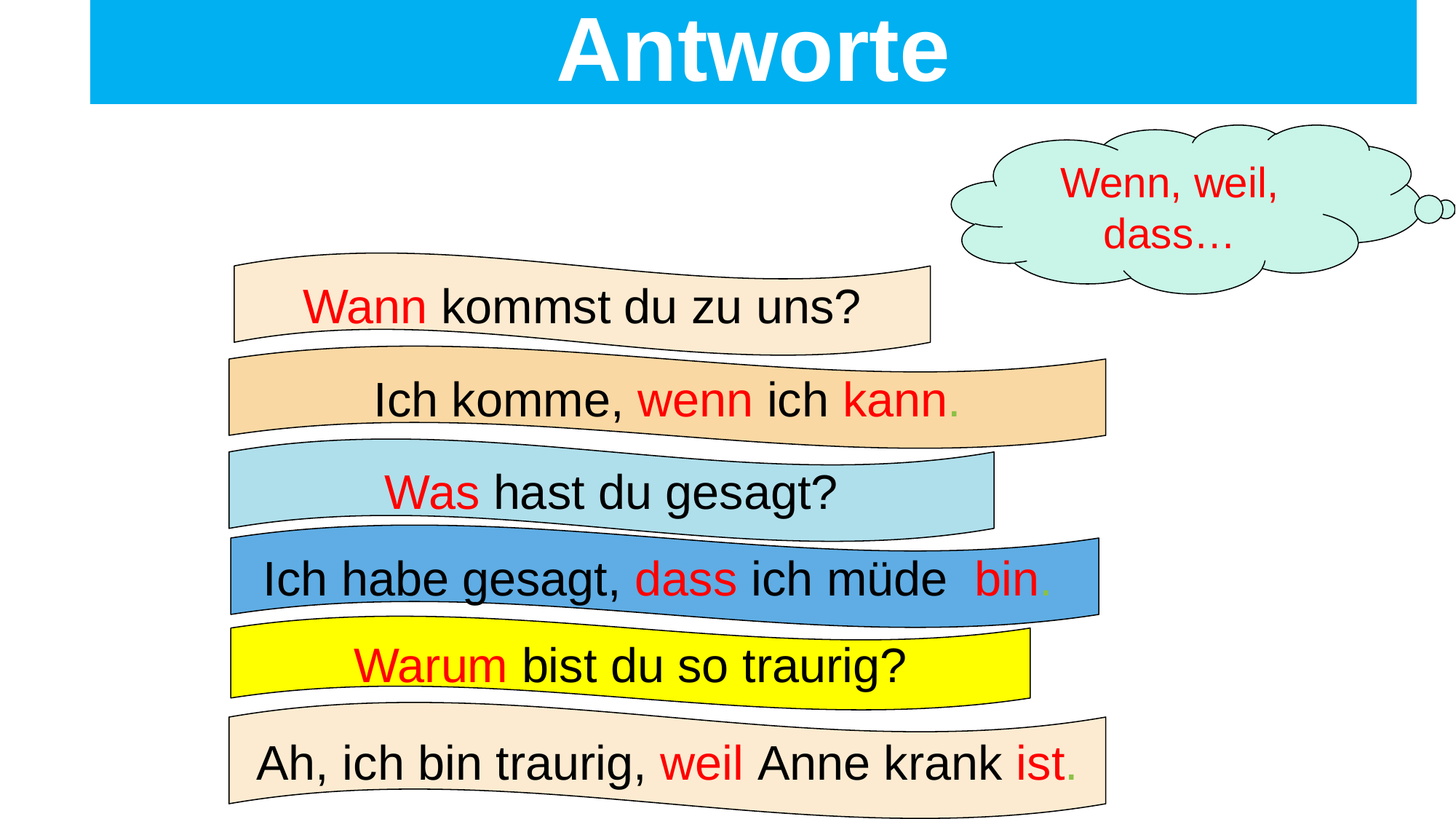

Antworte
Wenn, weil, dass…
Wann kommst du zu uns?
Ich komme, wenn ich kann.
Was hast du gesagt?
Ich habe gesagt, dass ich müde  bin.
Warum bist du so traurig?
Ah, ich bin traurig, weil Anne krank ist.